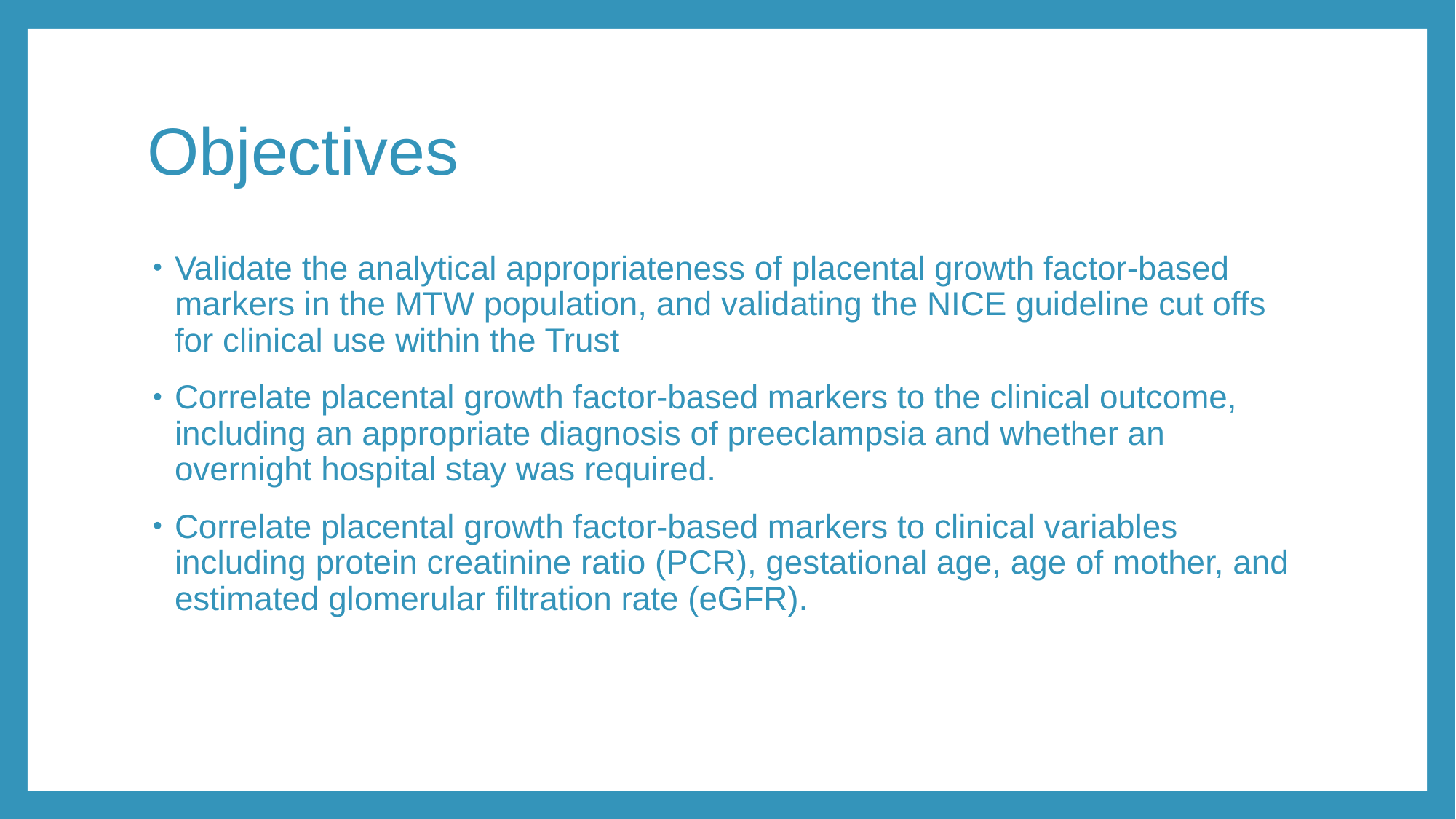

# Objectives
Validate the analytical appropriateness of placental growth factor-based markers in the MTW population, and validating the NICE guideline cut offs for clinical use within the Trust
Correlate placental growth factor-based markers to the clinical outcome, including an appropriate diagnosis of preeclampsia and whether an overnight hospital stay was required.
Correlate placental growth factor-based markers to clinical variables including protein creatinine ratio (PCR), gestational age, age of mother, and estimated glomerular filtration rate (eGFR).